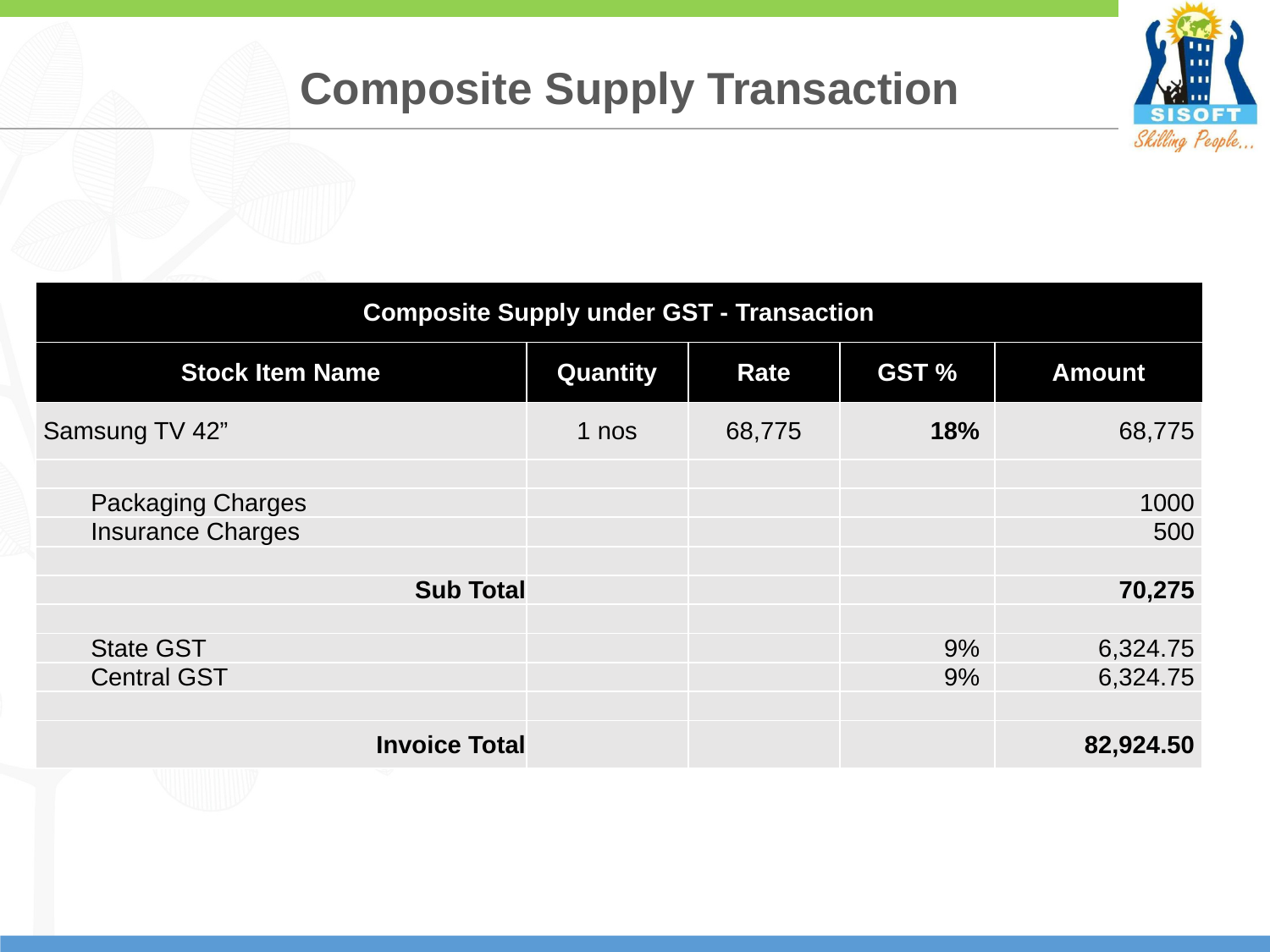

# Composite Supply Transaction
| Composite Supply under GST - Transaction |  |  |  |  |
| --- | --- | --- | --- | --- |
| Stock Item Name | Quantity | Rate | GST % | Amount |
| Samsung TV 42” | 1 nos | 68,775 | 18% | 68,775 |
|  |  |  |  |  |
| Packaging Charges |  |  |  | 1000 |
| Insurance Charges |  |  |  | 500 |
|  |  |  |  |  |
| Sub Total |  |  |  | 70,275 |
|  |  |  |  |  |
| State GST |  |  | 9% | 6,324.75 |
| Central GST |  |  | 9% | 6,324.75 |
|  |  |  |  |  |
| Invoice Total |  |  |  | 82,924.50 |